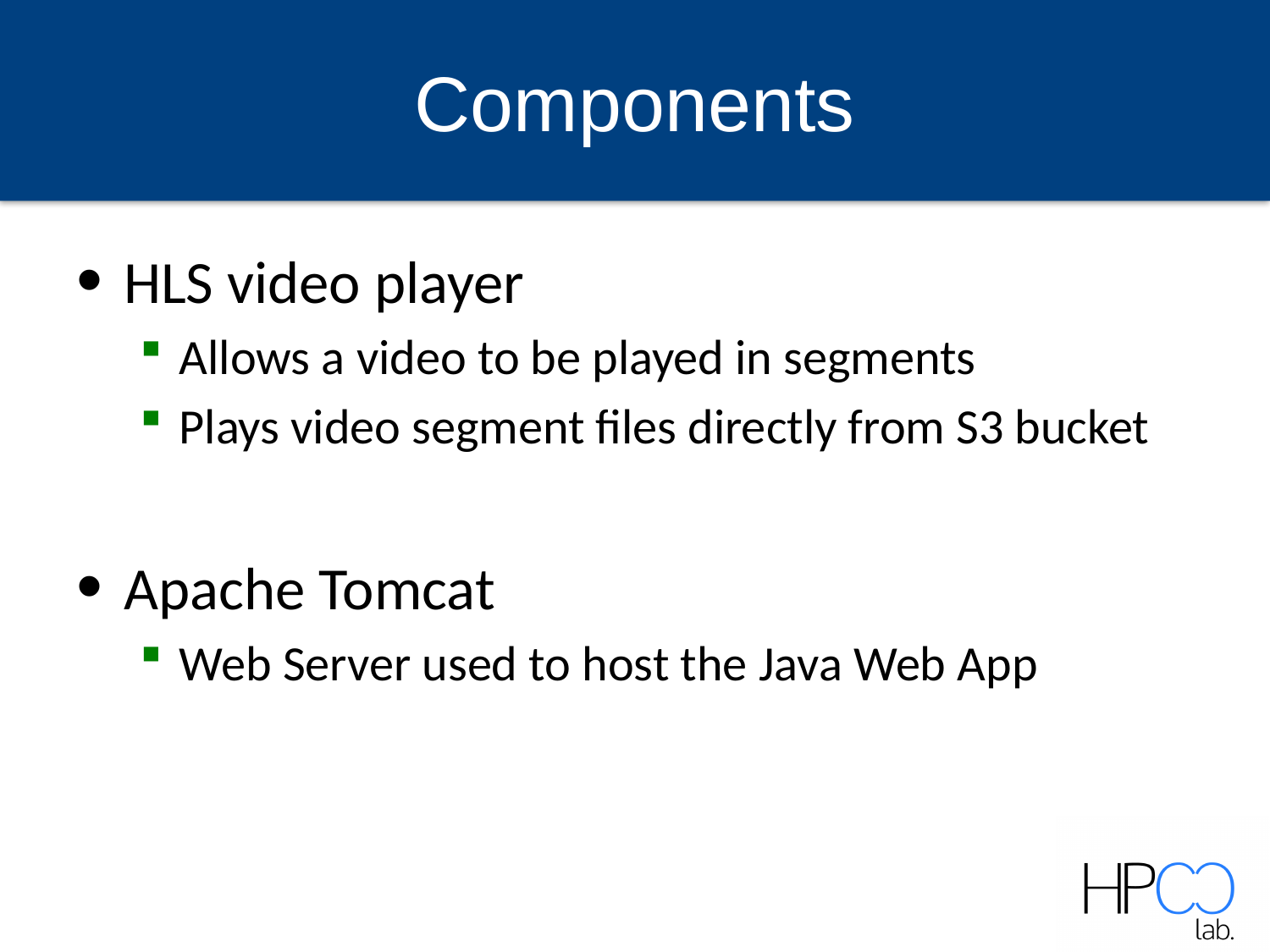

# Components
HLS video player
Allows a video to be played in segments
Plays video segment files directly from S3 bucket

Apache Tomcat
Web Server used to host the Java Web App